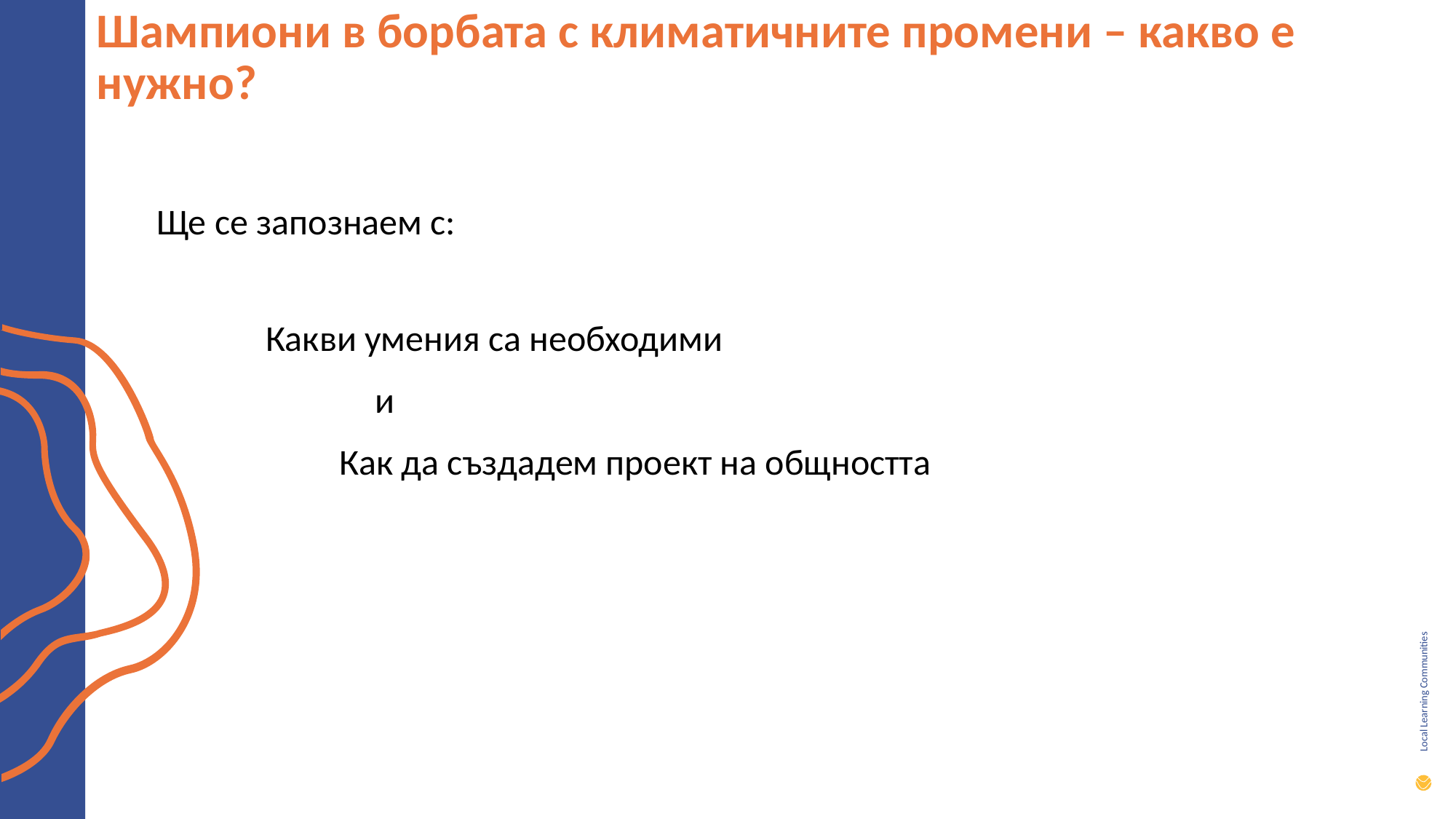

Шампиони в борбата с климатичните промени – какво е нужно?

Ще се запознаем с:

	Какви умения са необходими
		и
	         Как да създадем проект на общността